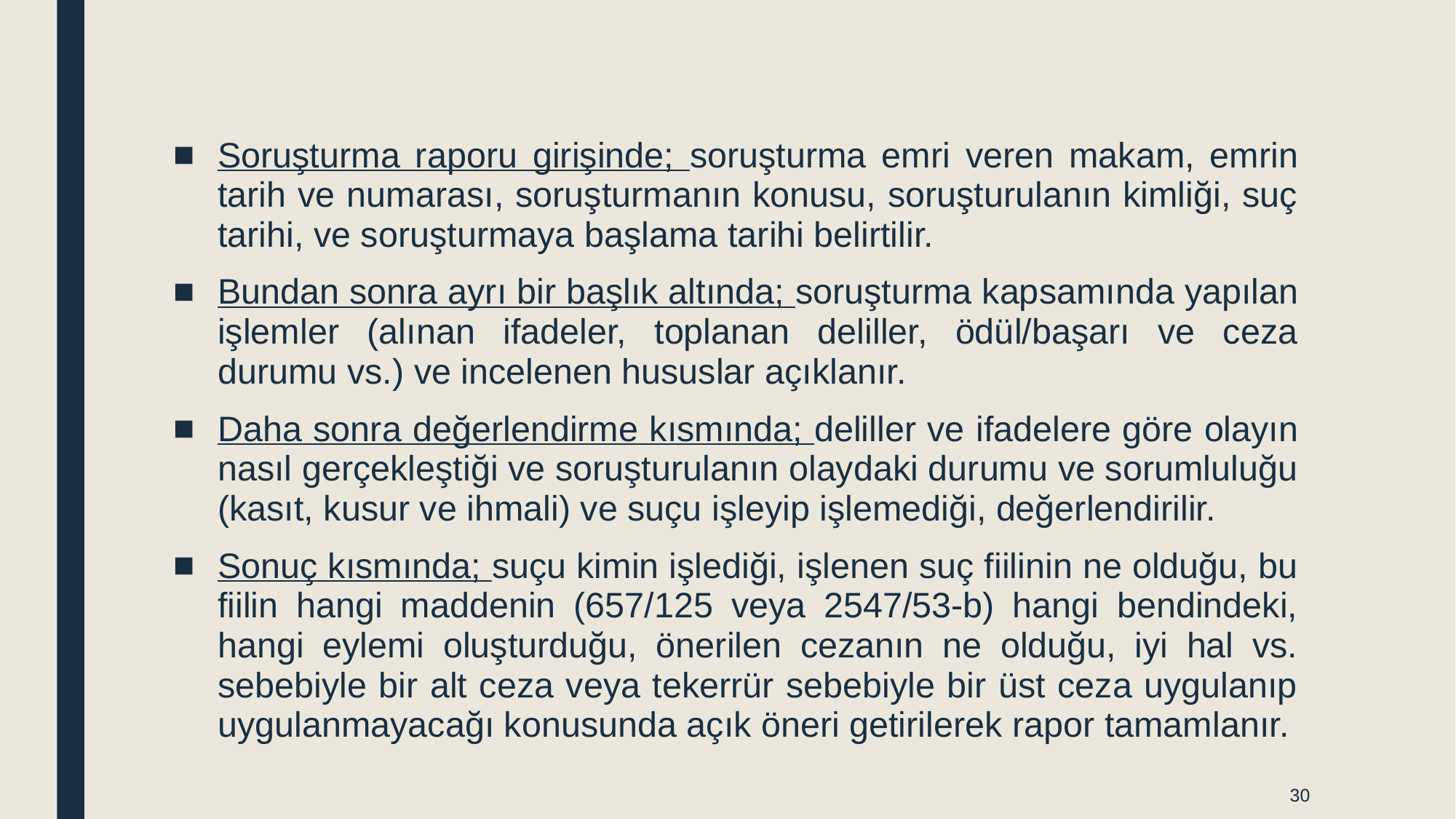

Soruşturma raporu girişinde; soruşturma emri veren makam, emrin tarih ve numarası, soruşturmanın konusu, soruşturulanın kimliği, suç tarihi, ve soruşturmaya başlama tarihi belirtilir.
Bundan sonra ayrı bir başlık altında; soruşturma kapsamında yapılan işlemler (alınan ifadeler, toplanan deliller, ödül/başarı ve ceza durumu vs.) ve incelenen hususlar açıklanır.
Daha sonra değerlendirme kısmında; deliller ve ifadelere göre olayın nasıl gerçekleştiği ve soruşturulanın olaydaki durumu ve sorumluluğu (kasıt, kusur ve ihmali) ve suçu işleyip işlemediği, değerlendirilir.
Sonuç kısmında; suçu kimin işlediği, işlenen suç fiilinin ne olduğu, bu fiilin hangi maddenin (657/125 veya 2547/53-b) hangi bendindeki, hangi eylemi oluşturduğu, önerilen cezanın ne olduğu, iyi hal vs. sebebiyle bir alt ceza veya tekerrür sebebiyle bir üst ceza uygulanıp uygulanmayacağı konusunda açık öneri getirilerek rapor tamamlanır.

30